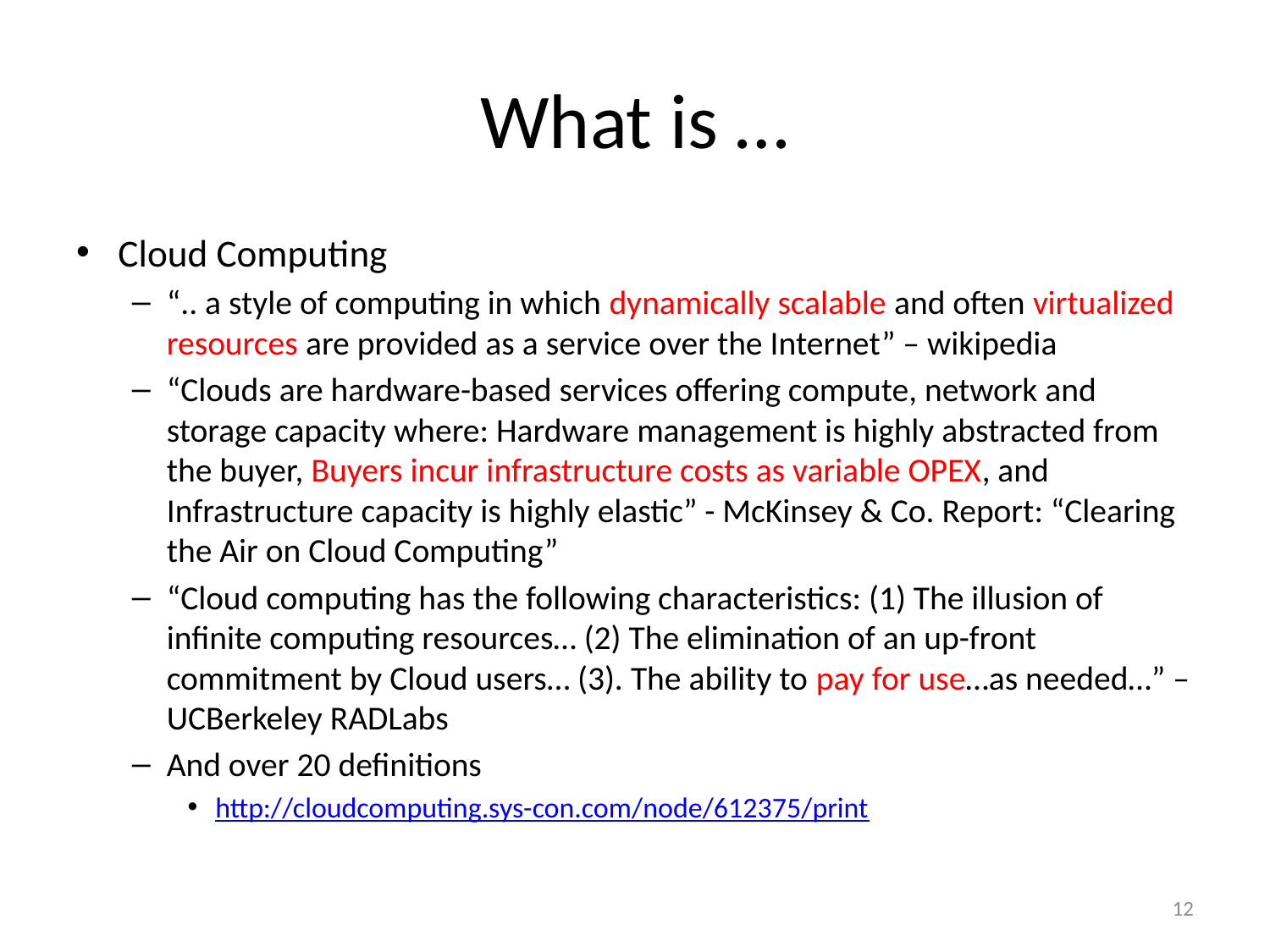

# What is …
Cloud Computing
“.. a style of computing in which dynamically scalable and often virtualized resources are provided as a service over the Internet” – wikipedia
“Clouds are hardware-based services offering compute, network and storage capacity where: Hardware management is highly abstracted from the buyer, Buyers incur infrastructure costs as variable OPEX, and Infrastructure capacity is highly elastic” - McKinsey & Co. Report: “Clearing the Air on Cloud Computing”
“Cloud computing has the following characteristics: (1) The illusion of infinite computing resources… (2) The elimination of an up-front commitment by Cloud users… (3). The ability to pay for use…as needed…” – UCBerkeley RADLabs
And over 20 definitions
http://cloudcomputing.sys-con.com/node/612375/print
12